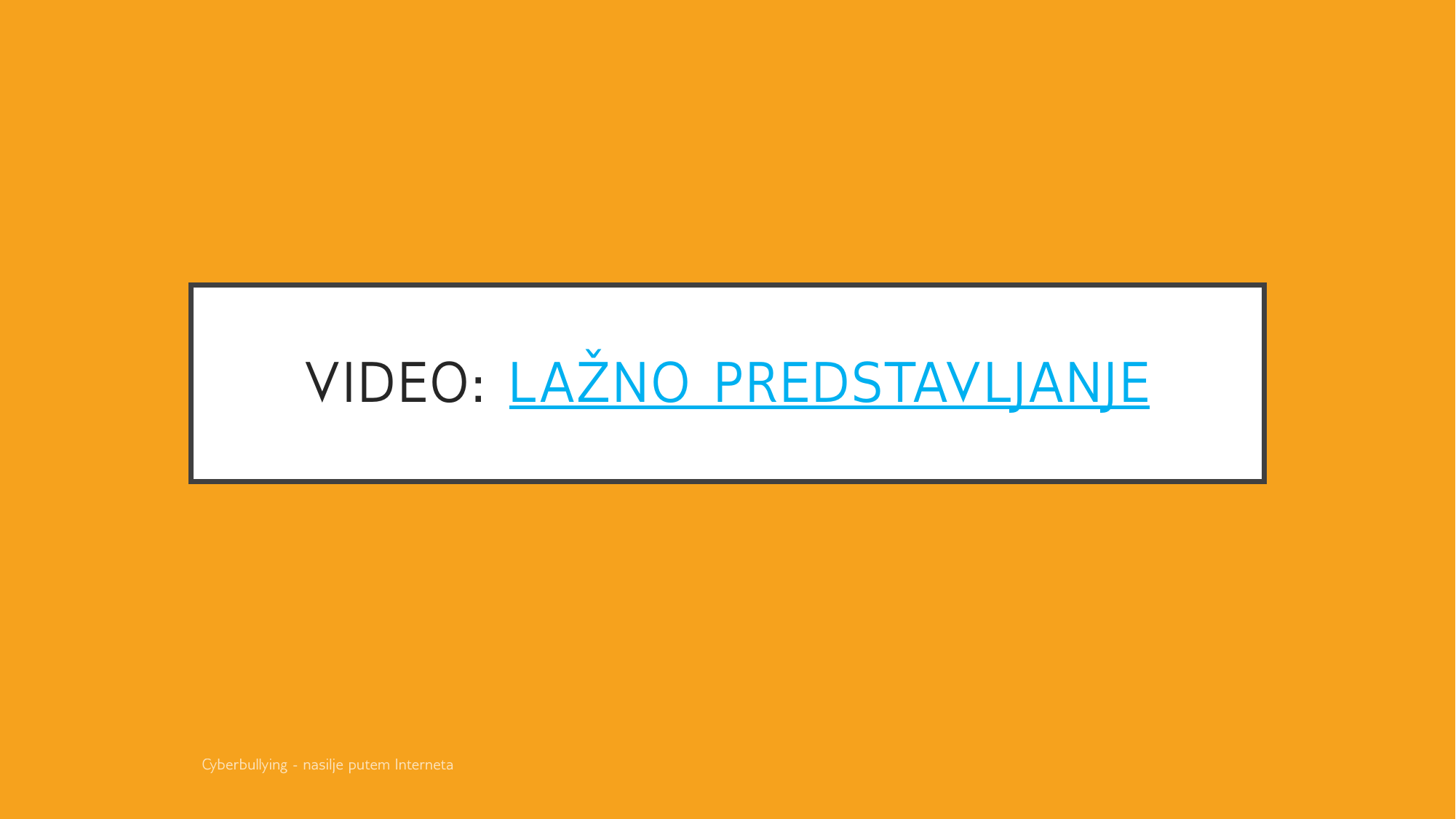

# Video: Lažno predstavljanje
Cyberbullying - nasilje putem Interneta